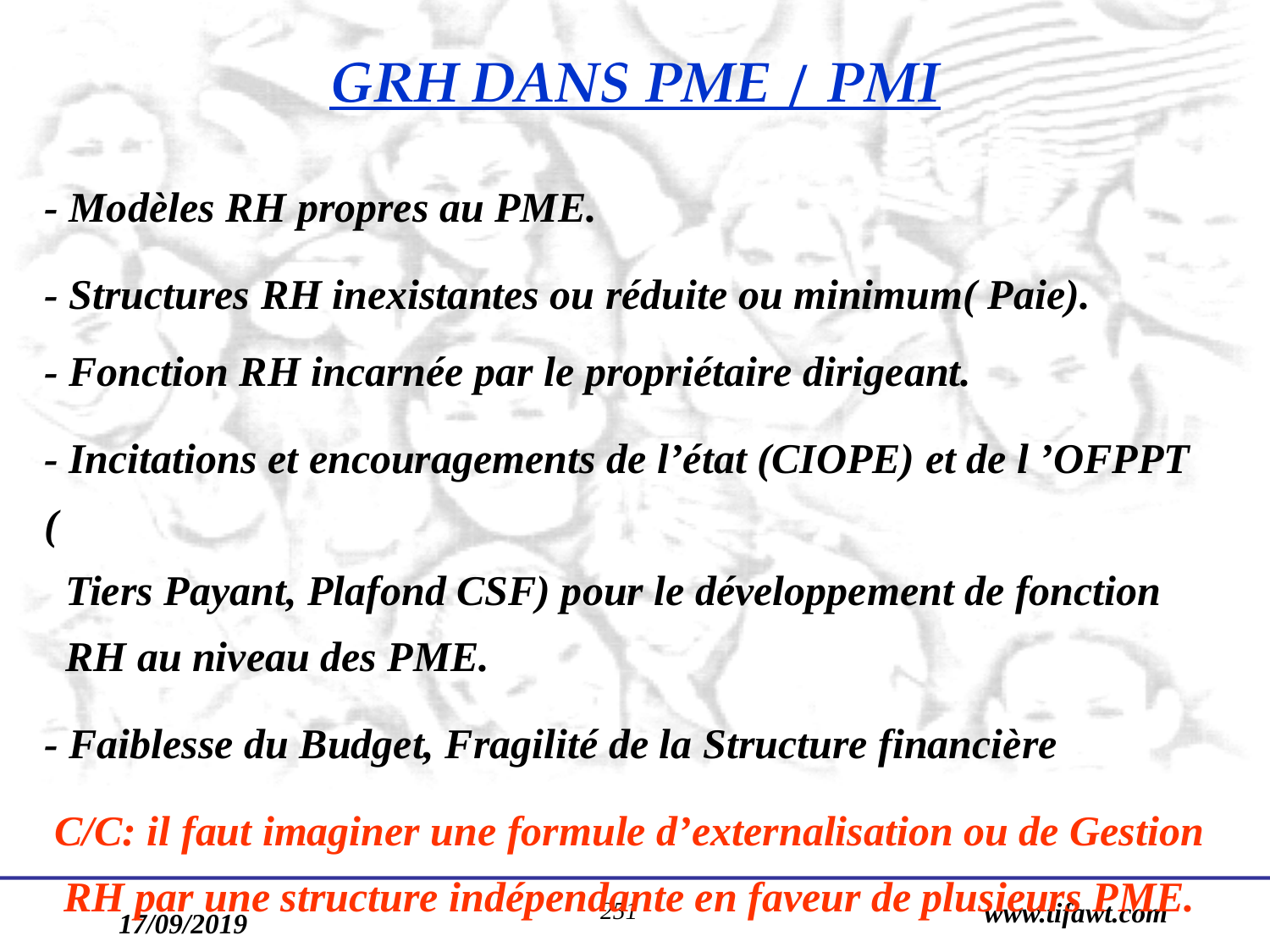

# GRH DANS PME / PMI
- Modèles RH propres au PME.
- Structures RH inexistantes ou réduite ou minimum( Paie).
- Fonction RH incarnée par le propriétaire dirigeant.
- Incitations et encouragements de l’état (CIOPE) et de l ’OFPPT (
  Tiers Payant, Plafond CSF) pour le développement de fonction
  RH au niveau des PME.
- Faiblesse du Budget, Fragilité de la Structure financière
C/C: il faut imaginer une formule d’externalisation ou de Gestion RH par une structure indépendante en faveur de plusieurs PME.
251
www.tifawt.com
17/09/2019